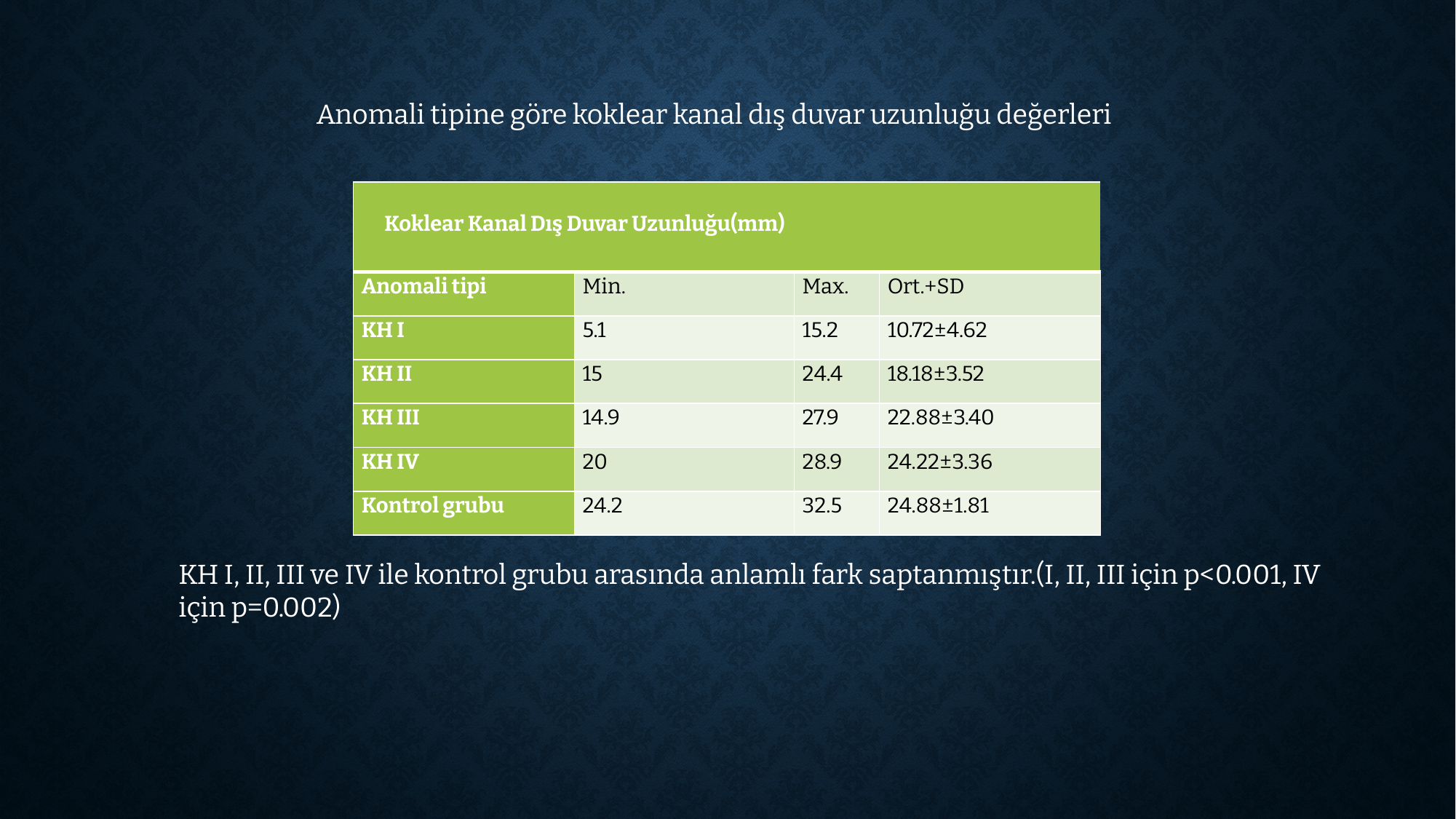

Anomali tipine göre koklear kanal dış duvar uzunluğu değerleri
| Koklear Kanal Dış Duvar Uzunluğu(mm) |  |  |  |  |  |
| --- | --- | --- | --- | --- | --- |
| Anomali tipi | Min. | Max. |  |  | Ort.+SD |
| KH I | 5.1 | 15.2 |  |  | 10.72±4.62 |
| KH II | 15 | 24.4 |  |  | 18.18±3.52 |
| KH III | 14.9 | 27.9 |  |  | 22.88±3.40 |
| KH IV | 20 | 28.9 |  |  | 24.22±3.36 |
| Kontrol grubu | 24.2 | 32.5 |  |  | 24.88±1.81 |
KH I, II, III ve IV ile kontrol grubu arasında anlamlı fark saptanmıştır.(I, II, III için p<0.001, IV için p=0.002)